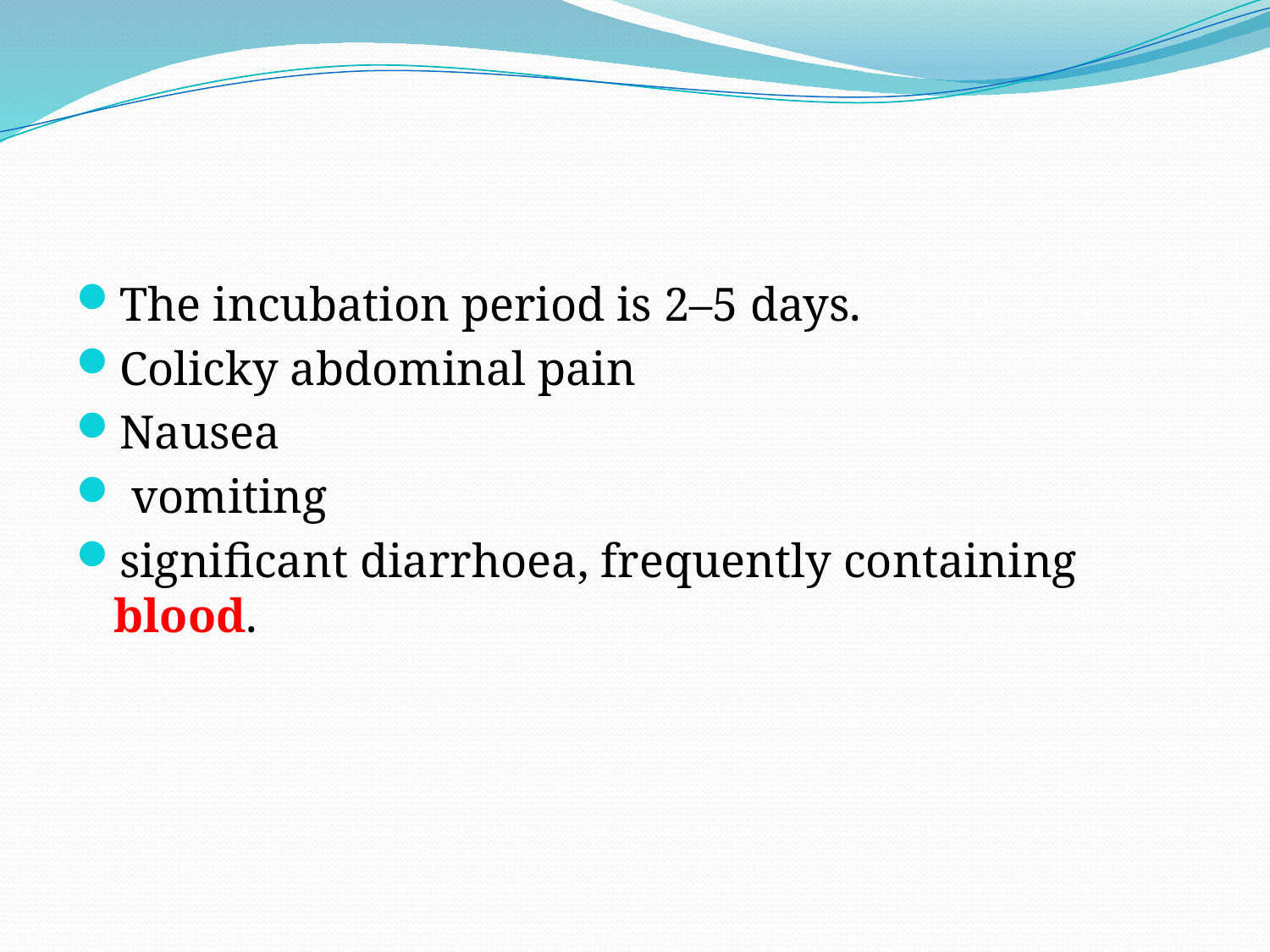

#
The incubation period is 2–5 days.
Colicky abdominal pain
Nausea
 vomiting
significant diarrhoea, frequently containing blood.